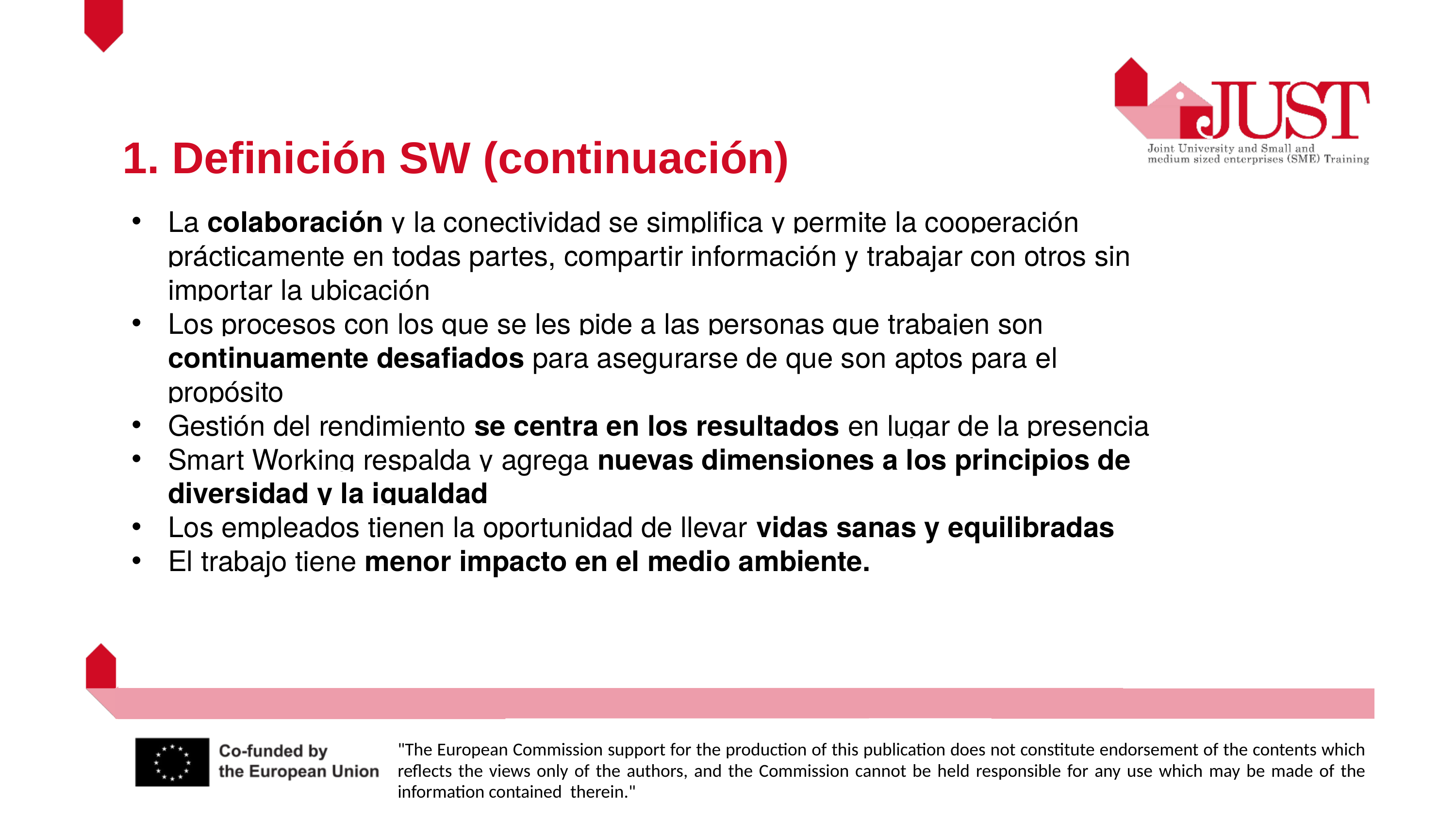

1. Definición SW (continuación)
La colaboración y la conectividad se simplifica y permite la cooperación prácticamente en todas partes, compartir información y trabajar con otros sin importar la ubicación
Los procesos con los que se les pide a las personas que trabajen son continuamente desafiados para asegurarse de que son aptos para el propósito
Gestión del rendimiento se centra en los resultados en lugar de la presencia
Smart Working respalda y agrega nuevas dimensiones a los principios de diversidad y la igualdad
Los empleados tienen la oportunidad de llevar vidas sanas y equilibradas
El trabajo tiene menor impacto en el medio ambiente.